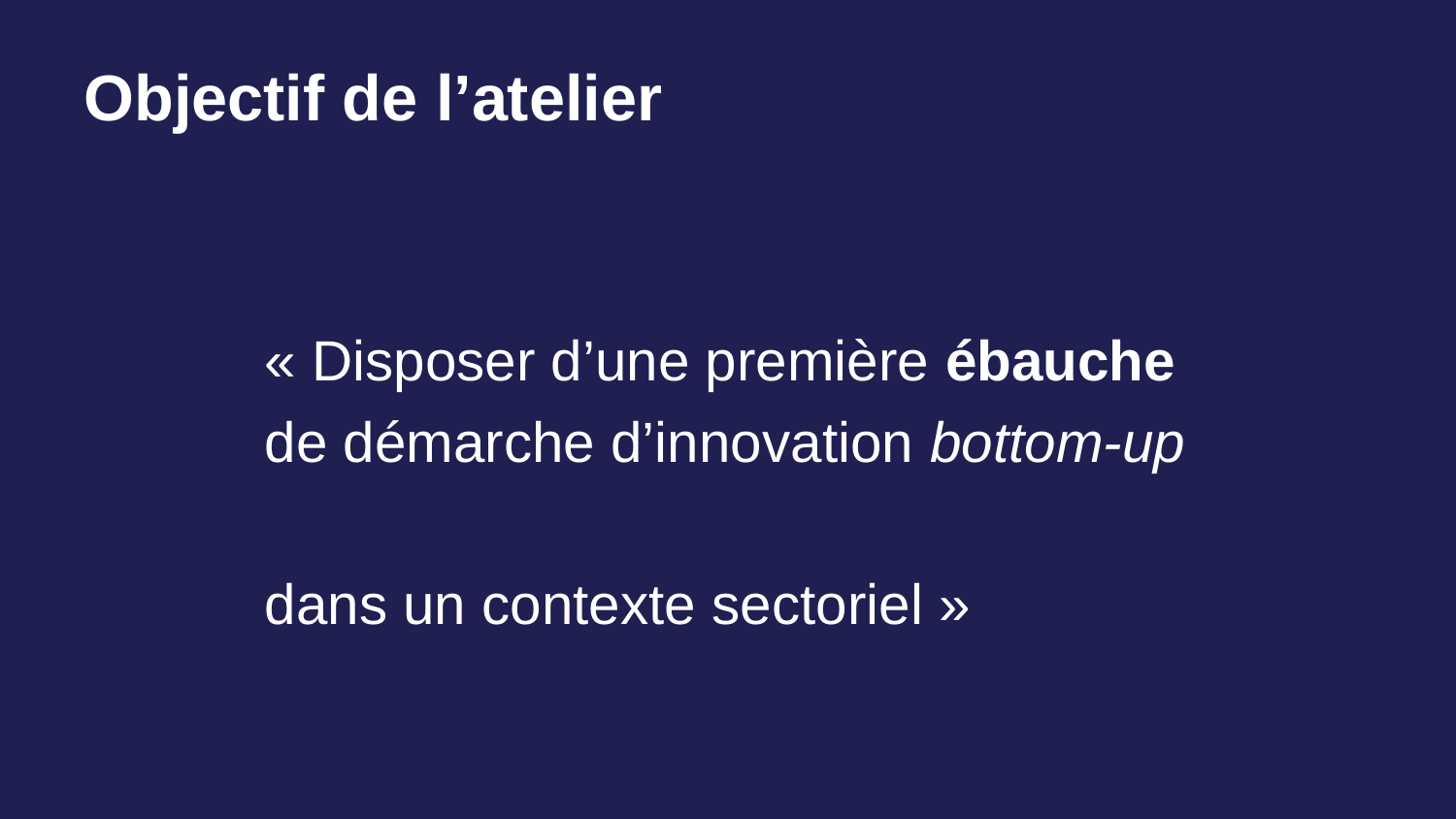

Objectif de l’atelier
« Disposer d’une première ébauche de démarche d’innovation bottom-up
dans un contexte sectoriel »